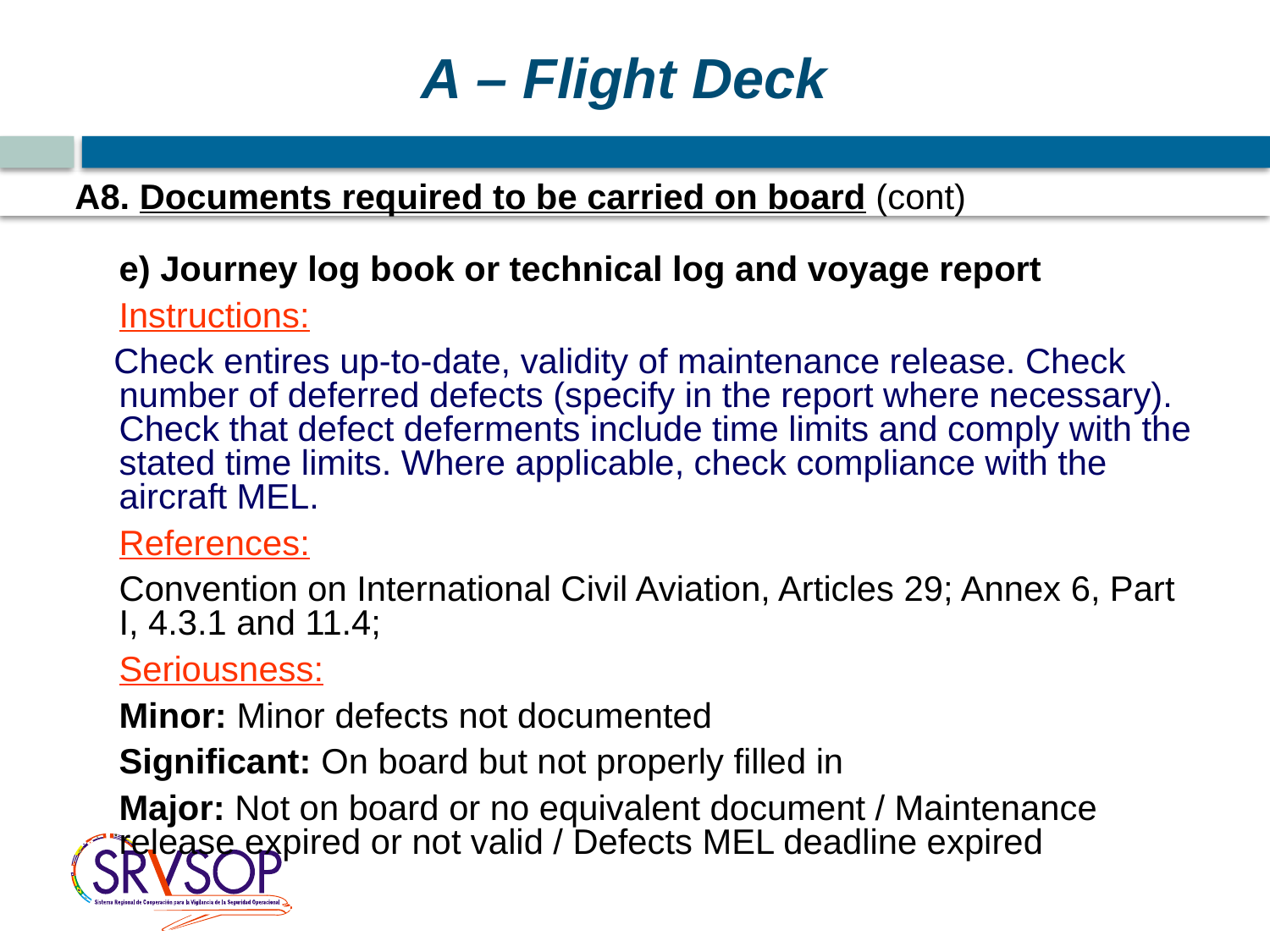

A – Flight Deck
A8. Documents required to be carried on board (cont)

	e) Journey log book or technical log and voyage report
	Instructions:
    Check entires up-to-date, validity of maintenance release. Check number of deferred defects (specify in the report where necessary). Check that defect deferments include time limits and comply with the stated time limits. Where applicable, check compliance with the aircraft MEL.
	References:
	Convention on International Civil Aviation, Articles 29; Annex 6, Part I, 4.3.1 and 11.4;
	Seriousness:
	Minor: Minor defects not documented
	Significant: On board but not properly filled in
	Major: Not on board or no equivalent document / Maintenance release expired or not valid / Defects MEL deadline expired